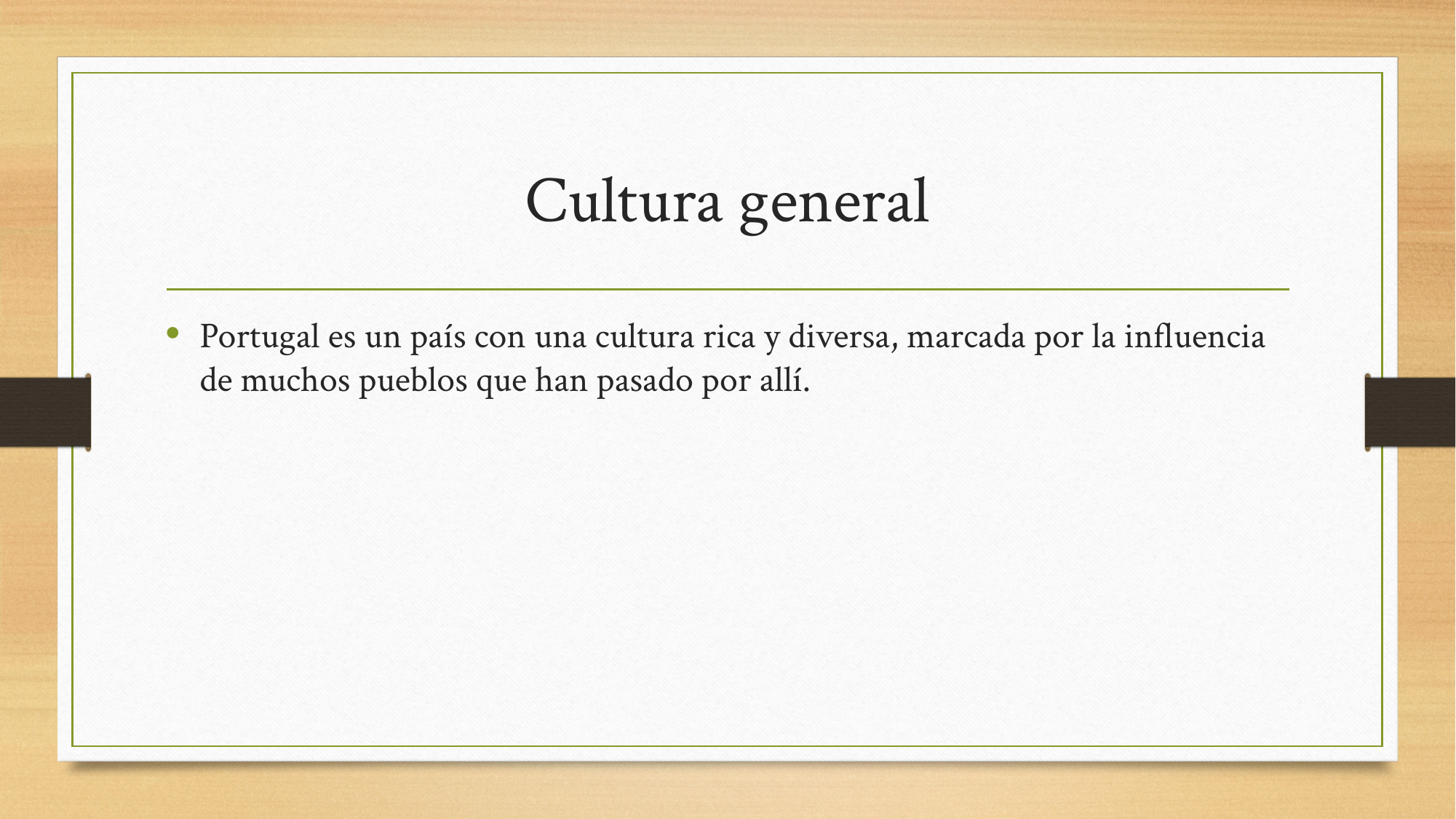

# Cultura general
Portugal es un país con una cultura rica y diversa, marcada por la influencia de muchos pueblos que han pasado por allí.